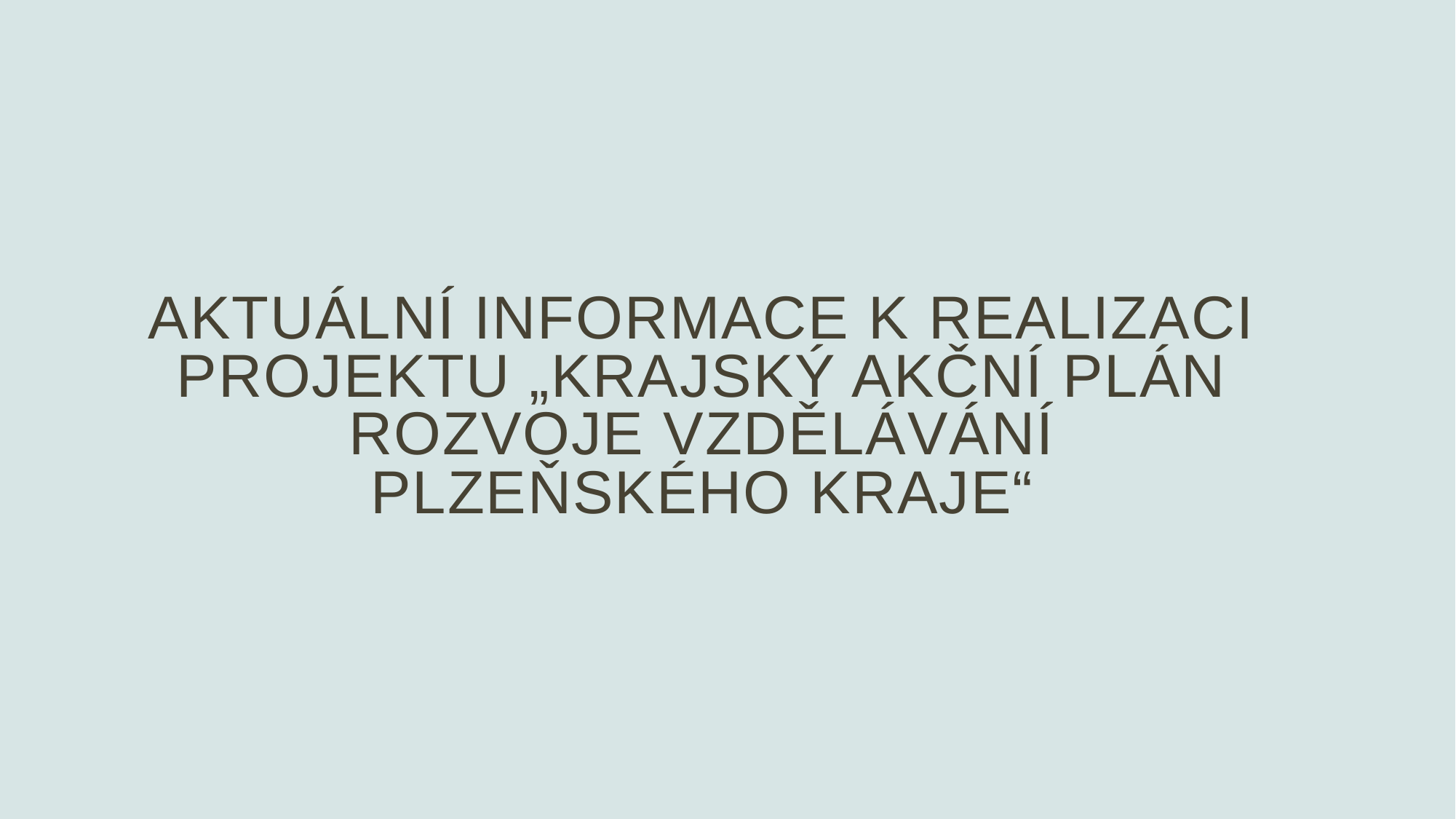

# Aktuální informace k realizaci projektu „Krajský akční plán rozvoje vzdělávání Plzeňského kraje“